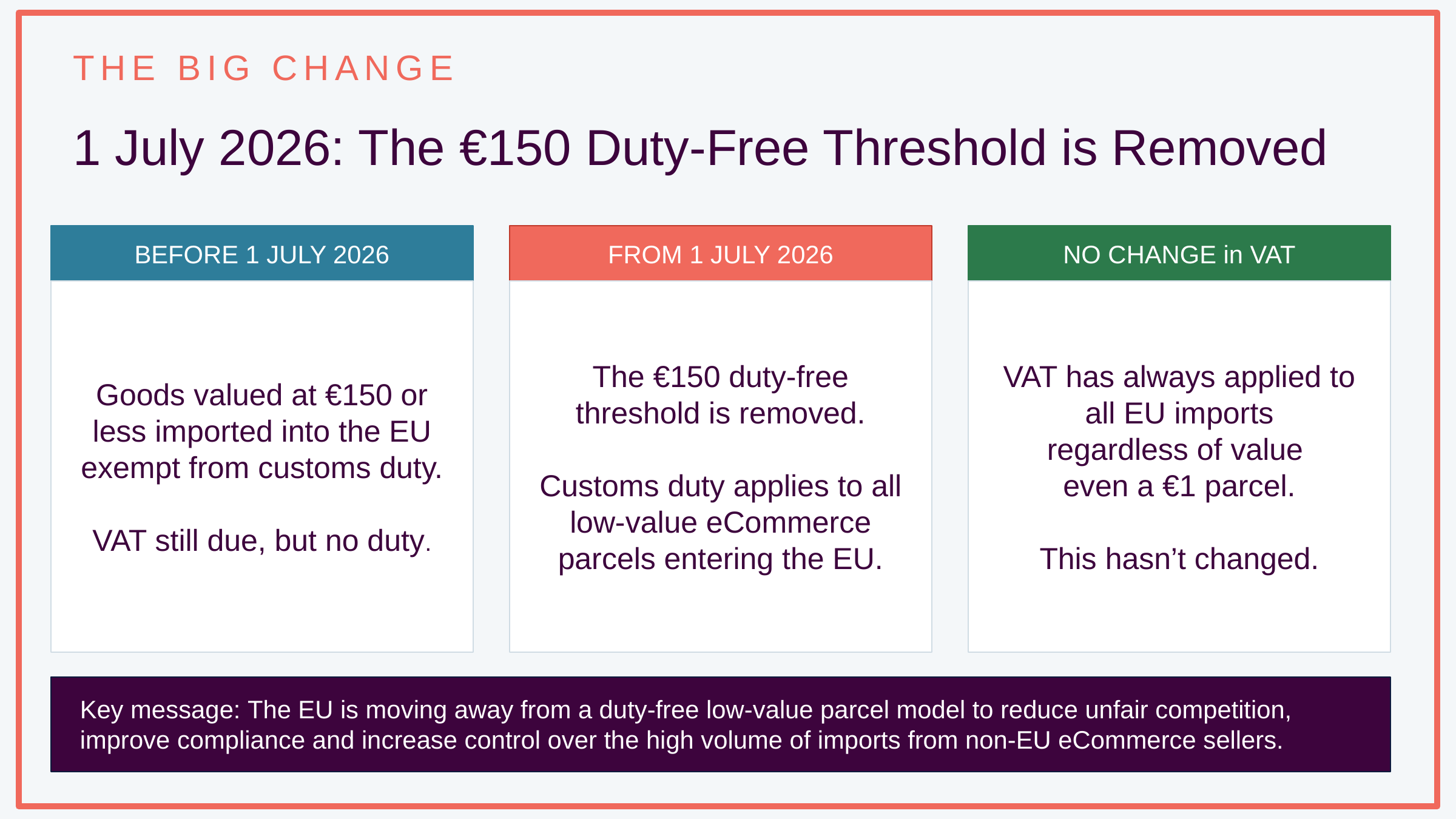

THE BIG CHANGE
1 July 2026: The €150 Duty-Free Threshold is Removed

BEFORE 1 JULY 2026

FROM 1 JULY 2026

NO CHANGE in VAT

Goods valued at €150 or less imported into the EU exempt from customs duty.

VAT still due, but no duty.
The €150 duty-free threshold is removed.

Customs duty applies to all
low-value eCommerce parcels entering the EU.
VAT has always applied to all EU imports
regardless of value
even a €1 parcel.

This hasn’t changed.

Key message: The EU is moving away from a duty-free low-value parcel model to reduce unfair competition,
improve compliance and increase control over the high volume of imports from non-EU eCommerce sellers.